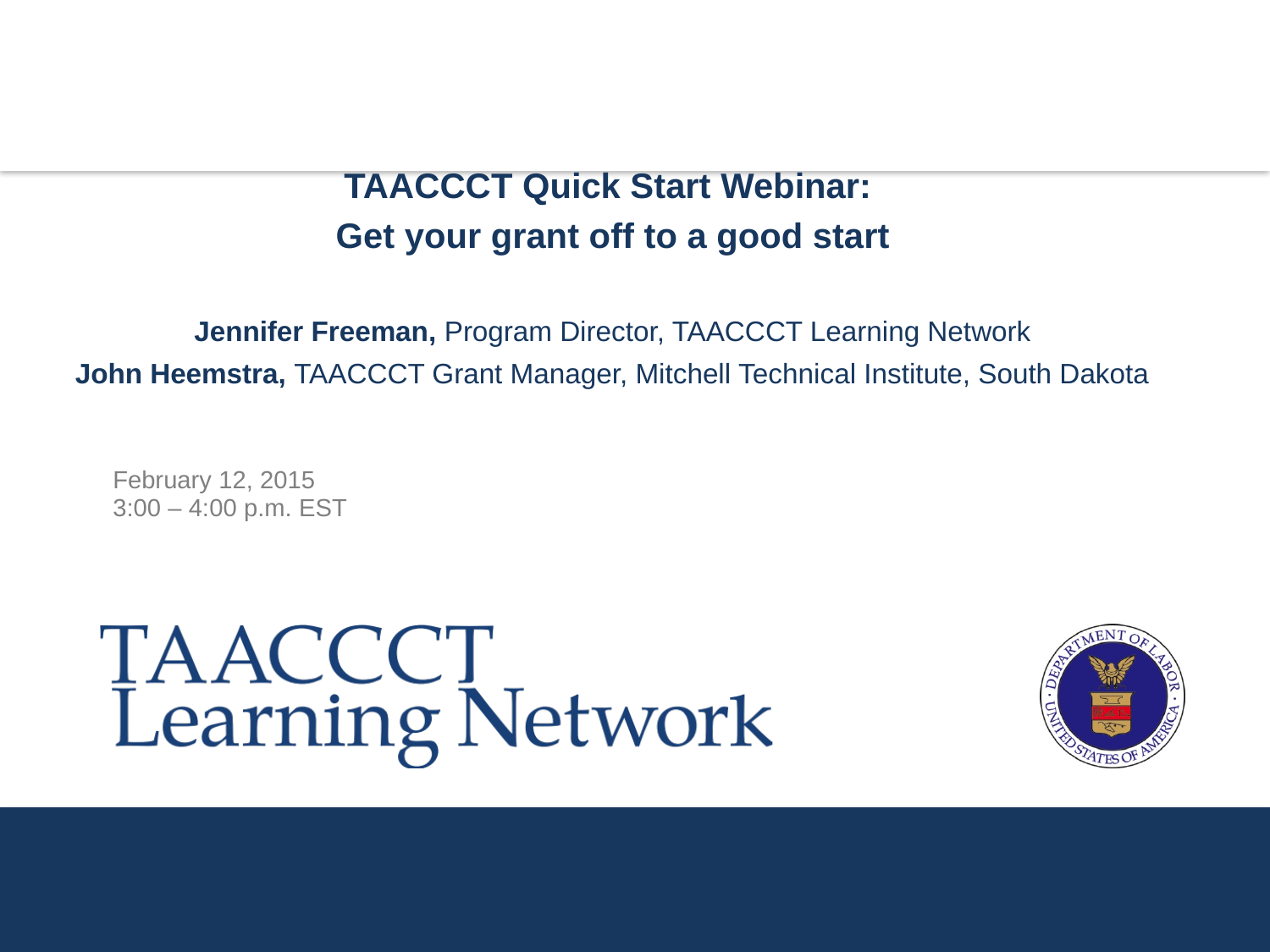

TAACCCT Quick Start Webinar:
Get your grant off to a good start

Jennifer Freeman, Program Director, TAACCCT Learning Network
John Heemstra, TAACCCT Grant Manager, Mitchell Technical Institute, South Dakota

February 12, 2015
3:00 – 4:00 p.m. EST